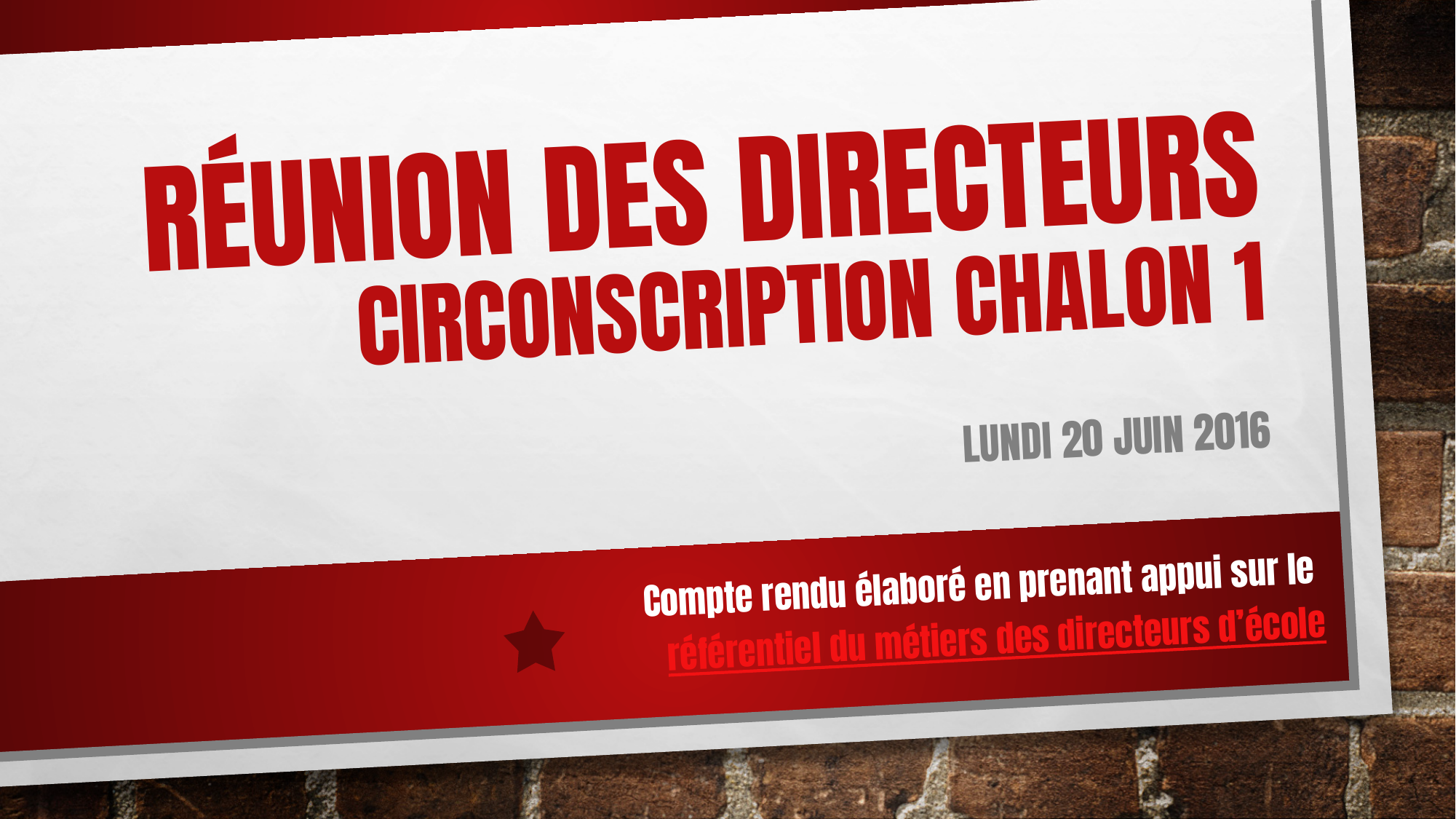

# RÉUNION DES DIRECTEURS CIRcONSCRIPTION CHALON 1
Lundi 20 juin 2016
Compte rendu élaboré en prenant appui sur le référentiel du métiers des directeurs d’école